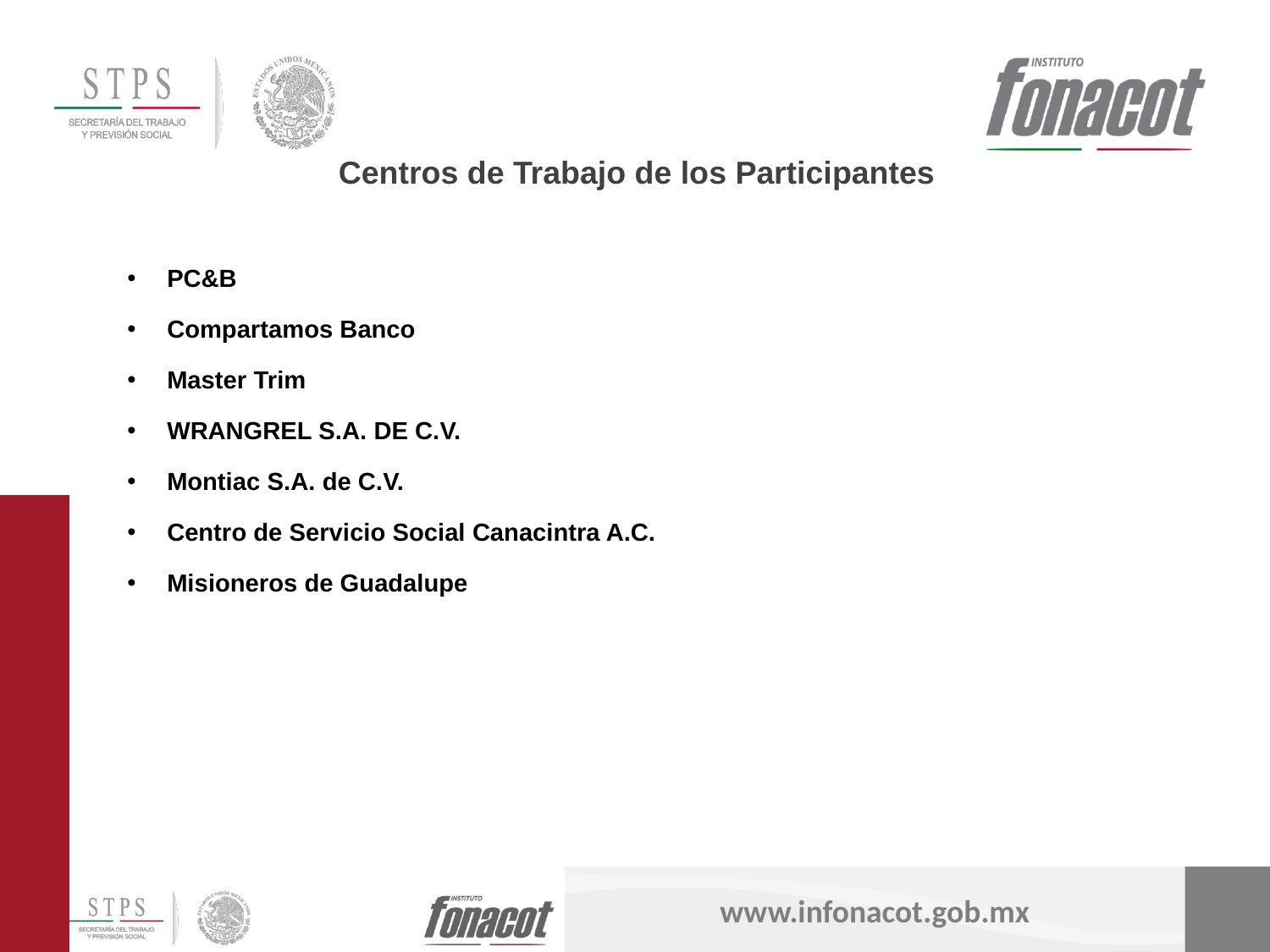

Centros de Trabajo de los Participantes
PC&B
Compartamos Banco
Master Trim
WRANGREL S.A. DE C.V.
Montiac S.A. de C.V.
Centro de Servicio Social Canacintra A.C.
Misioneros de Guadalupe

9